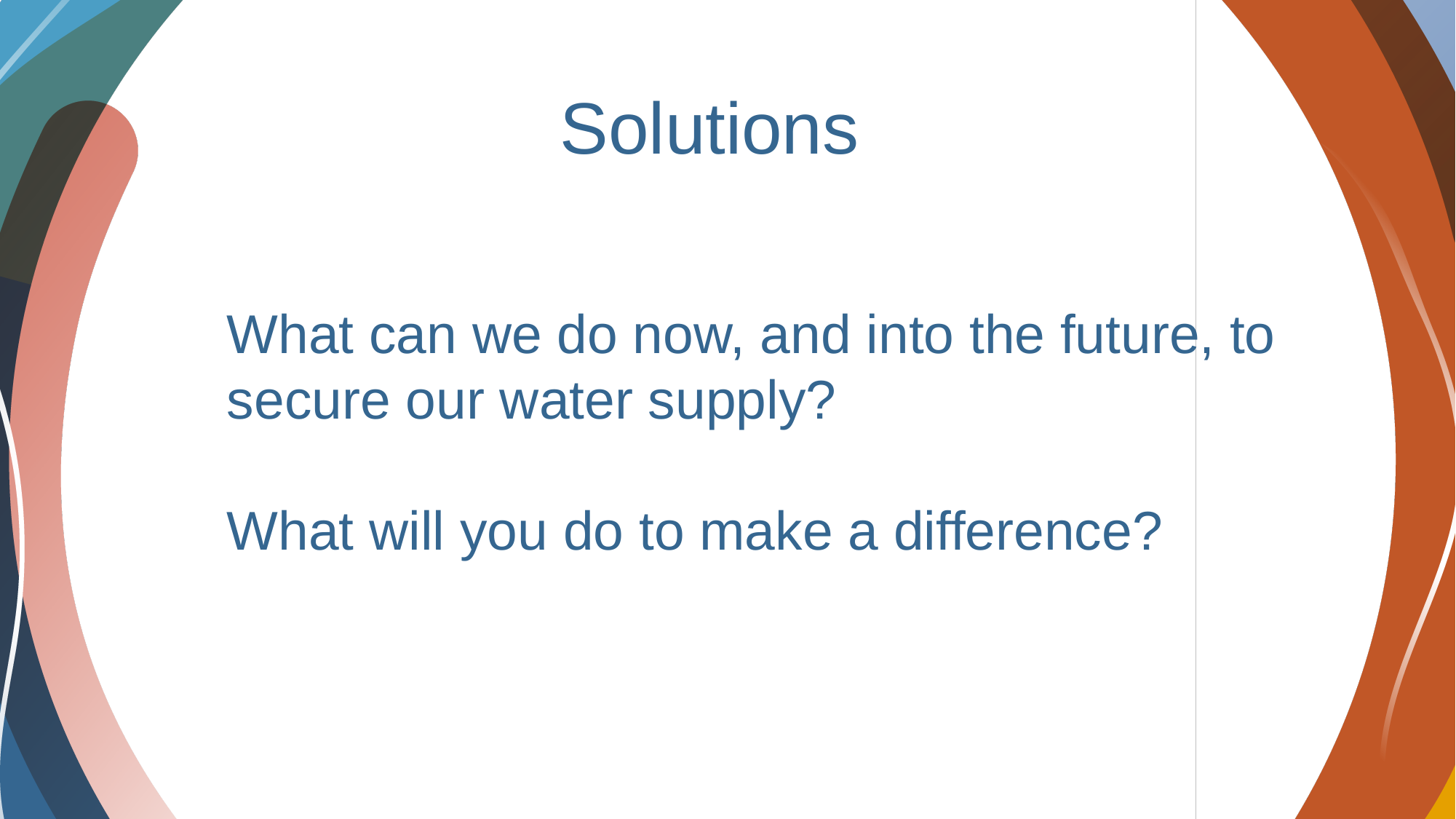

# Solutions
What can we do now, and into the future, to secure our water supply?

What will you do to make a difference?